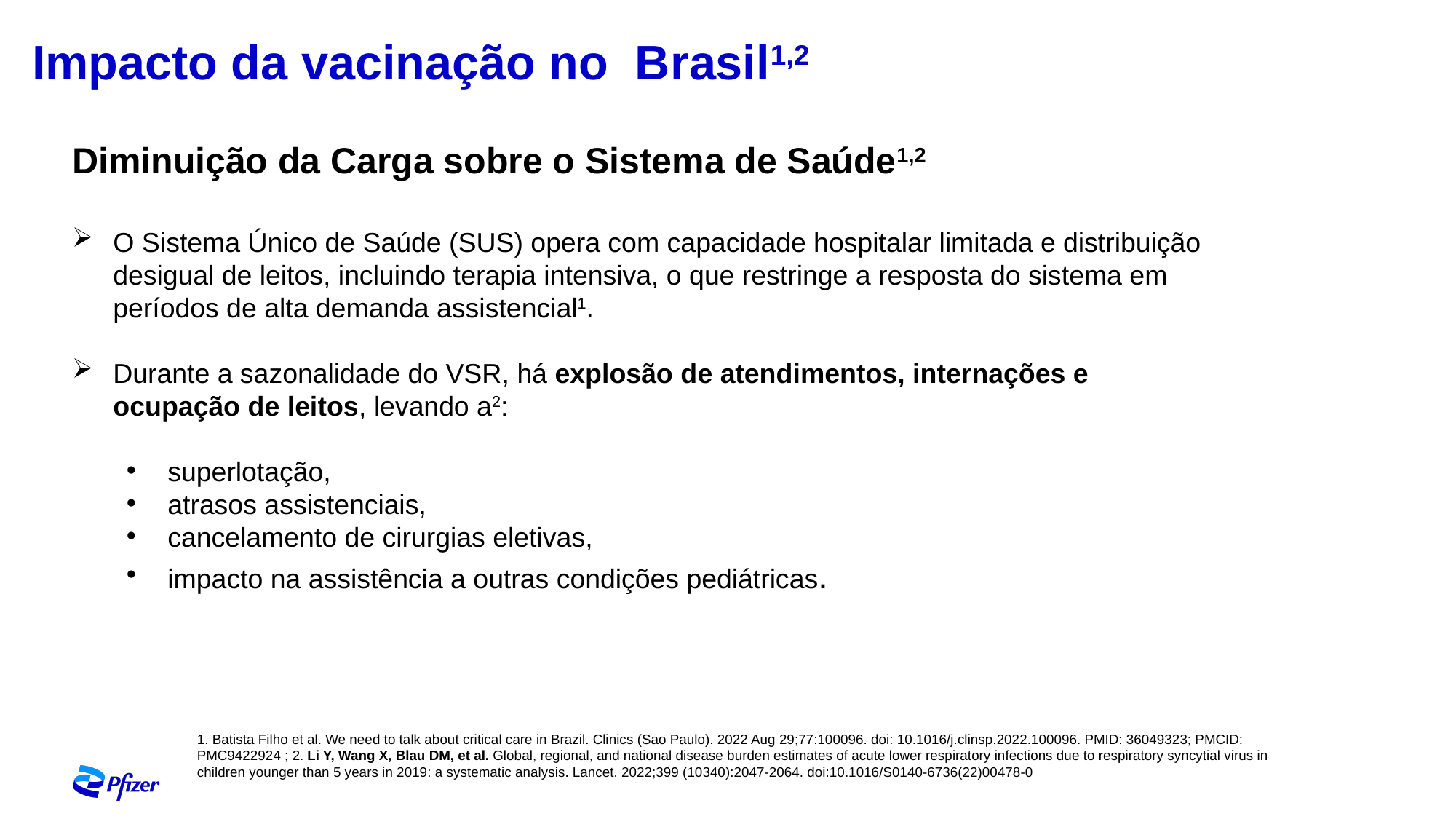

Impacto da vacinação no  Brasil1,2
Diminuição da Carga sobre o Sistema de Saúde1,2

O Sistema Único de Saúde (SUS) opera com capacidade hospitalar limitada e distribuição desigual de leitos, incluindo terapia intensiva, o que restringe a resposta do sistema em períodos de alta demanda assistencial1.

Durante a sazonalidade do VSR, há explosão de atendimentos, internações e ocupação de leitos, levando a2:

superlotação,
atrasos assistenciais,
cancelamento de cirurgias eletivas,
impacto na assistência a outras condições pediátricas.

1. Batista Filho et al. We need to talk about critical care in Brazil. Clinics (Sao Paulo). 2022 Aug 29;77:100096. doi: 10.1016/j.clinsp.2022.100096. PMID: 36049323; PMCID: PMC9422924 ; 2. Li Y, Wang X, Blau DM, et al. Global, regional, and national disease burden estimates of acute lower respiratory infections due to respiratory syncytial virus in children younger than 5 years in 2019: a systematic analysis. Lancet. 2022;399 (10340):2047-2064. doi:10.1016/S0140-6736(22)00478-0